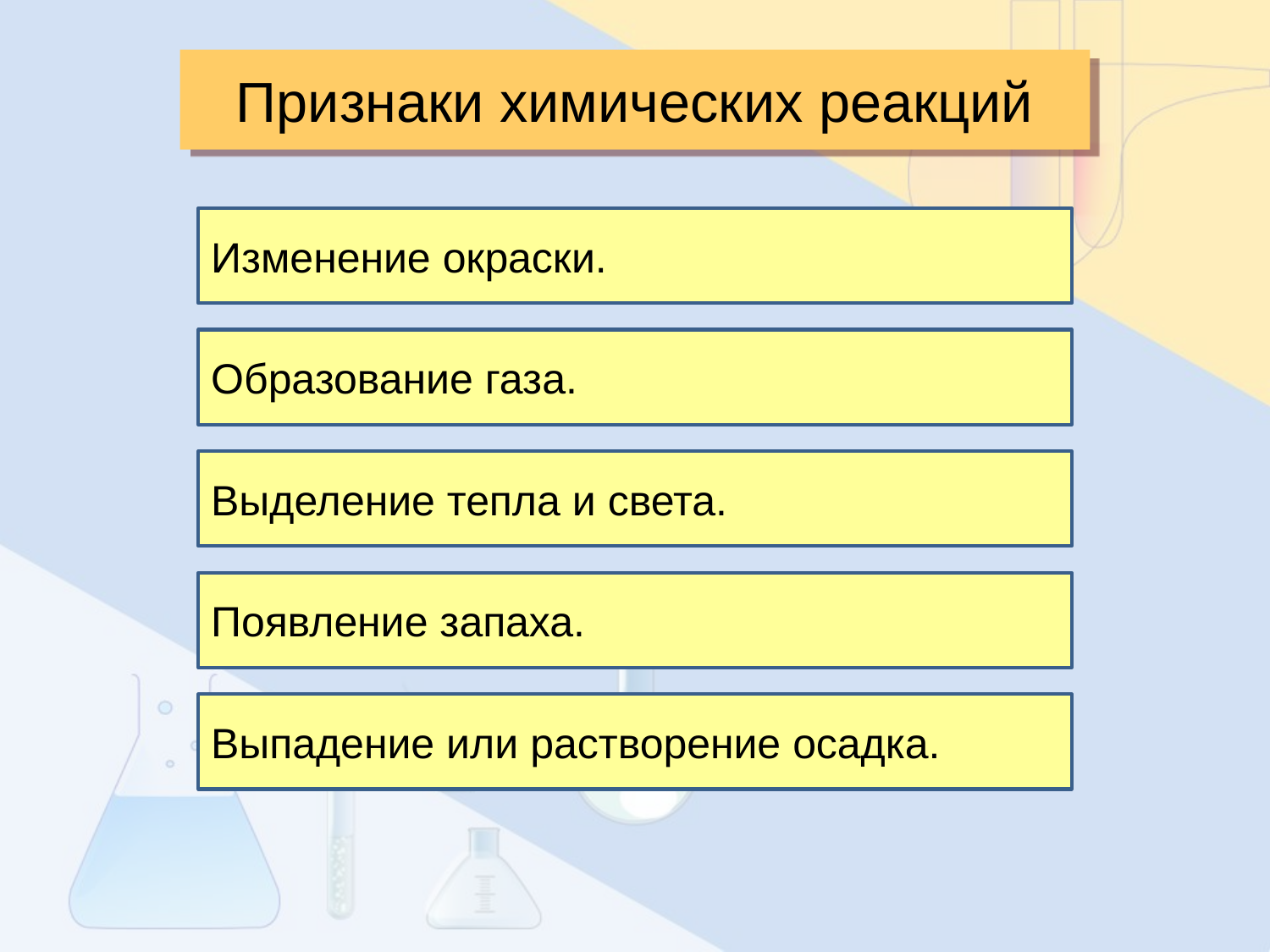

Признаки химических реакций
Изменение окраски.
Образование газа.
Выделение тепла и света.
Появление запаха.
Выпадение или растворение осадка.